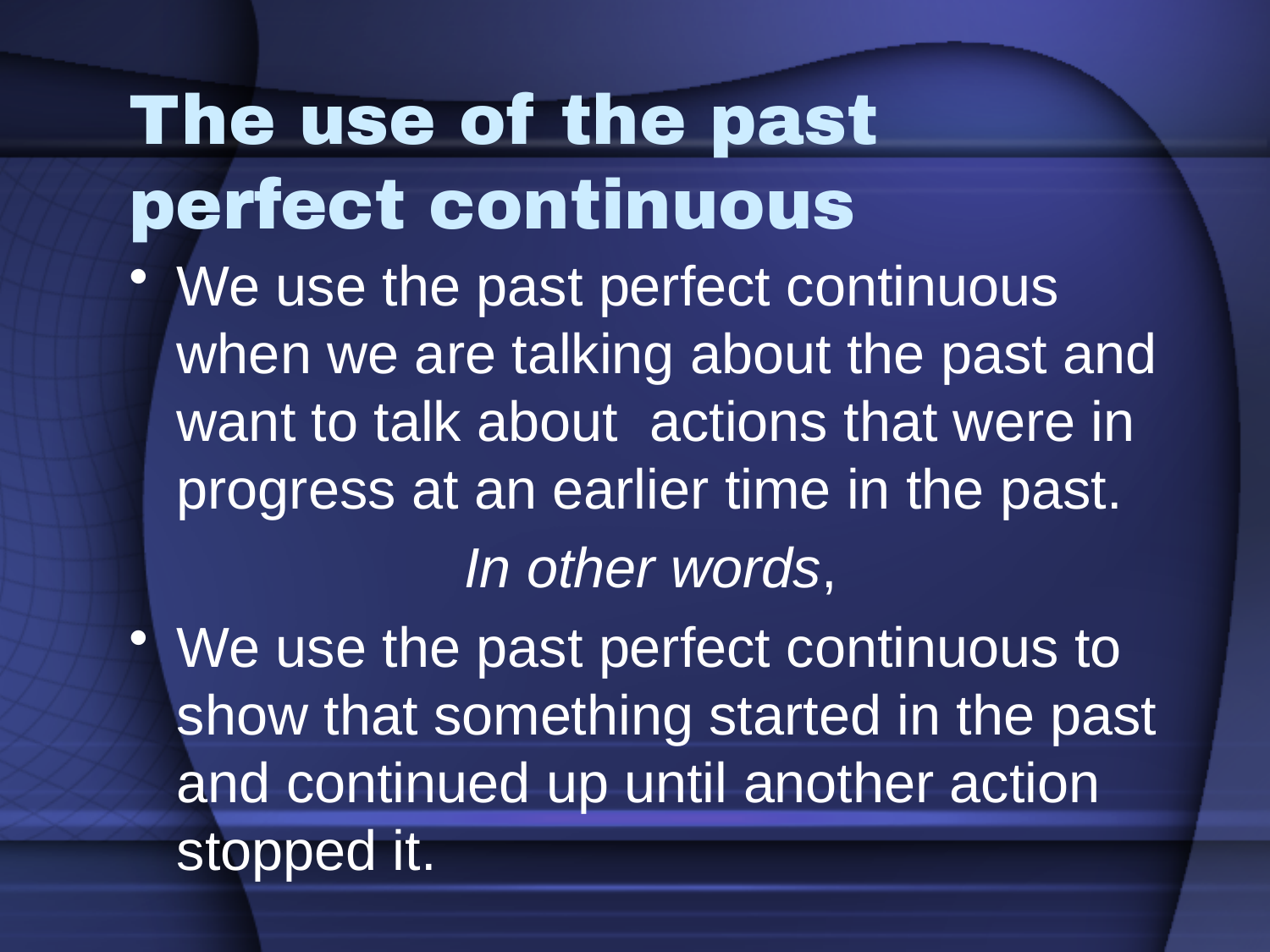

# The use of the past perfect continuous
We use the past perfect continuous when we are talking about the past and want to talk about  actions that were in progress at an earlier time in the past.
In other words,
We use the past perfect continuous to show that something started in the past and continued up until another action stopped it.